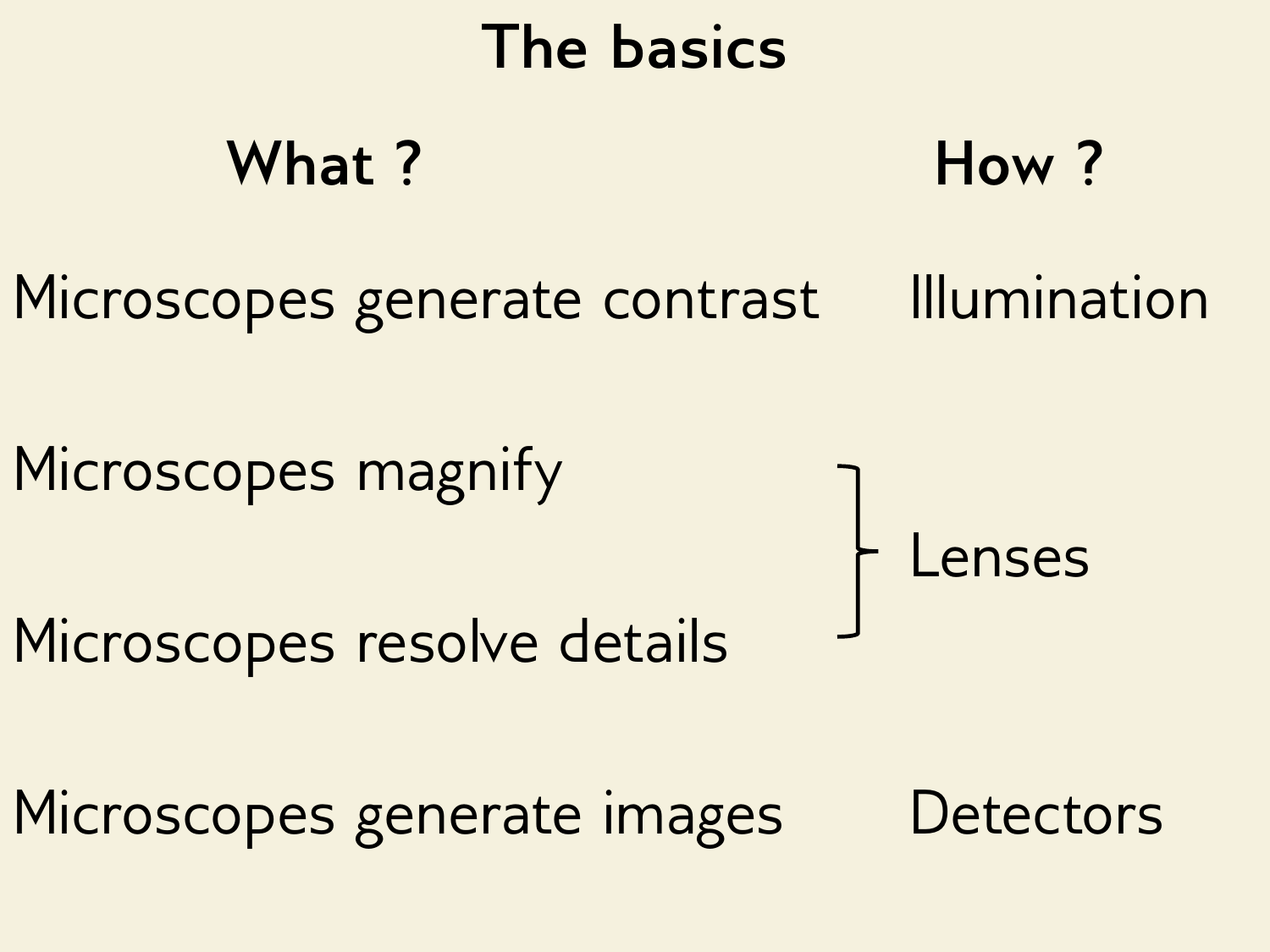

The basics
What ?
How ?
Microscopes generate contrast
Illumination
Microscopes magnify

Lenses
Microscopes resolve details
Microscopes generate images
Detectors